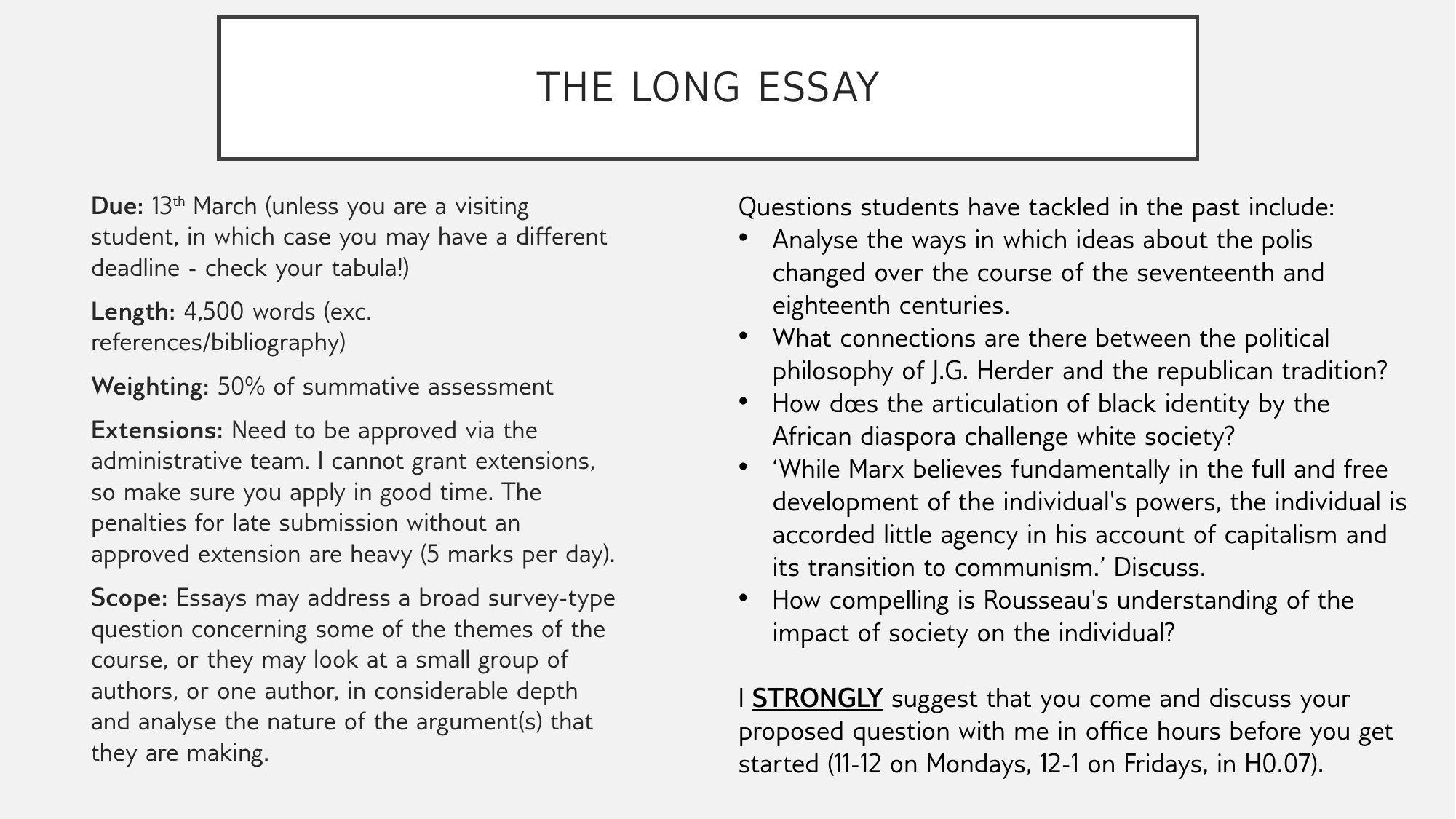

# The long essay
Due: 13th March (unless you are a visiting student, in which case you may have a different deadline - check your tabula!)
Length: 4,500 words (exc. references/bibliography)
Weighting: 50% of summative assessment
Extensions: Need to be approved via the administrative team. I cannot grant extensions, so make sure you apply in good time. The penalties for late submission without an approved extension are heavy (5 marks per day).
Scope: Essays may address a broad survey-type question concerning some of the themes of the course, or they may look at a small group of authors, or one author, in considerable depth and analyse the nature of the argument(s) that they are making.

Questions students have tackled in the past include:
Analyse the ways in which ideas about the polis changed over the course of the seventeenth and eighteenth centuries.
What connections are there between the political philosophy of J.G. Herder and the republican tradition?
How does the articulation of black identity by the African diaspora challenge white society?
‘While Marx believes fundamentally in the full and free development of the individual's powers, the individual is accorded little agency in his account of capitalism and its transition to communism.’ Discuss.
How compelling is Rousseau's understanding of the impact of society on the individual?

I STRONGLY suggest that you come and discuss your proposed question with me in office hours before you get started (11-12 on Mondays, 12-1 on Fridays, in H0.07).